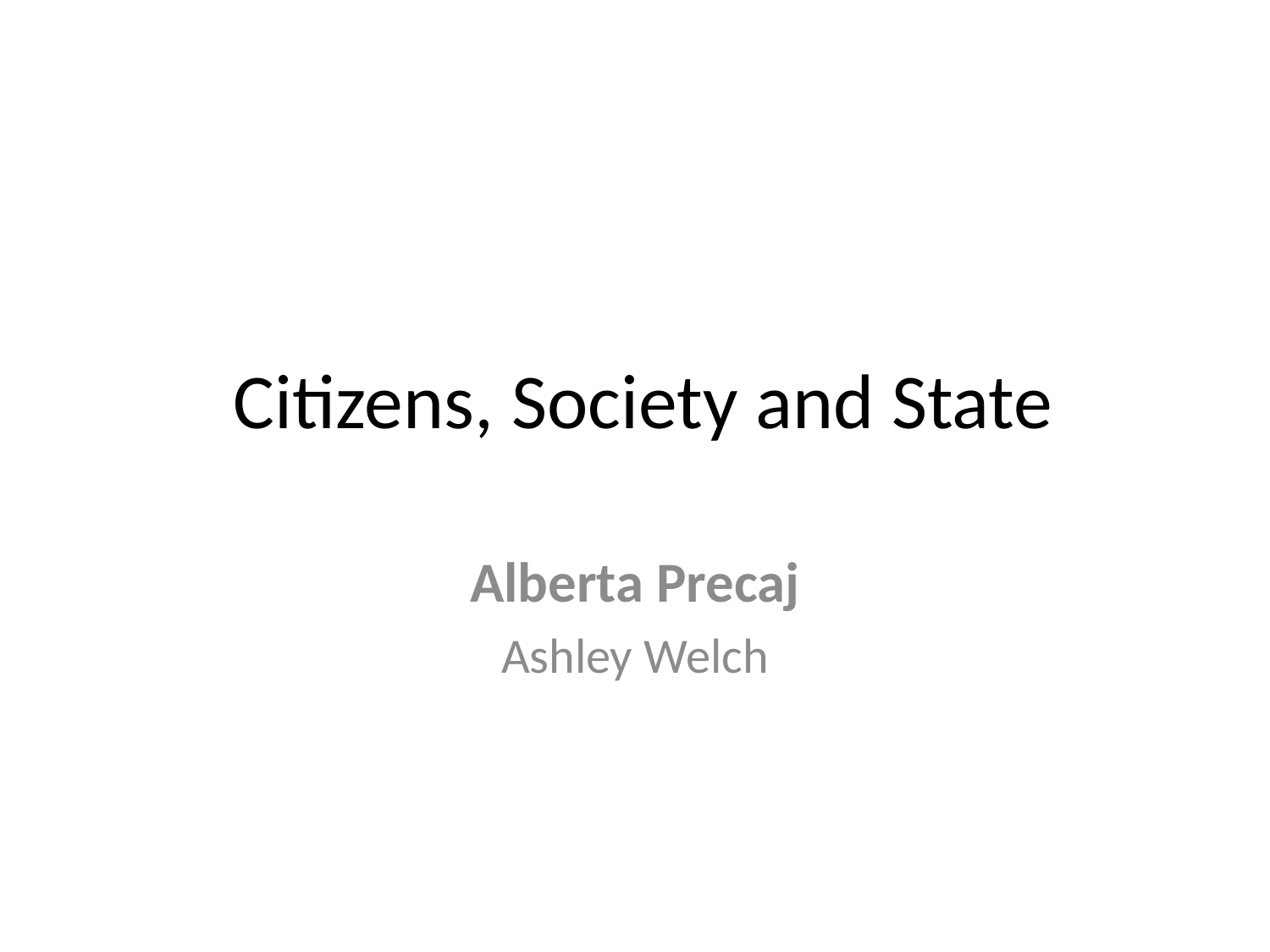

# Citizens, Society and State
Alberta Precaj
Ashley Welch